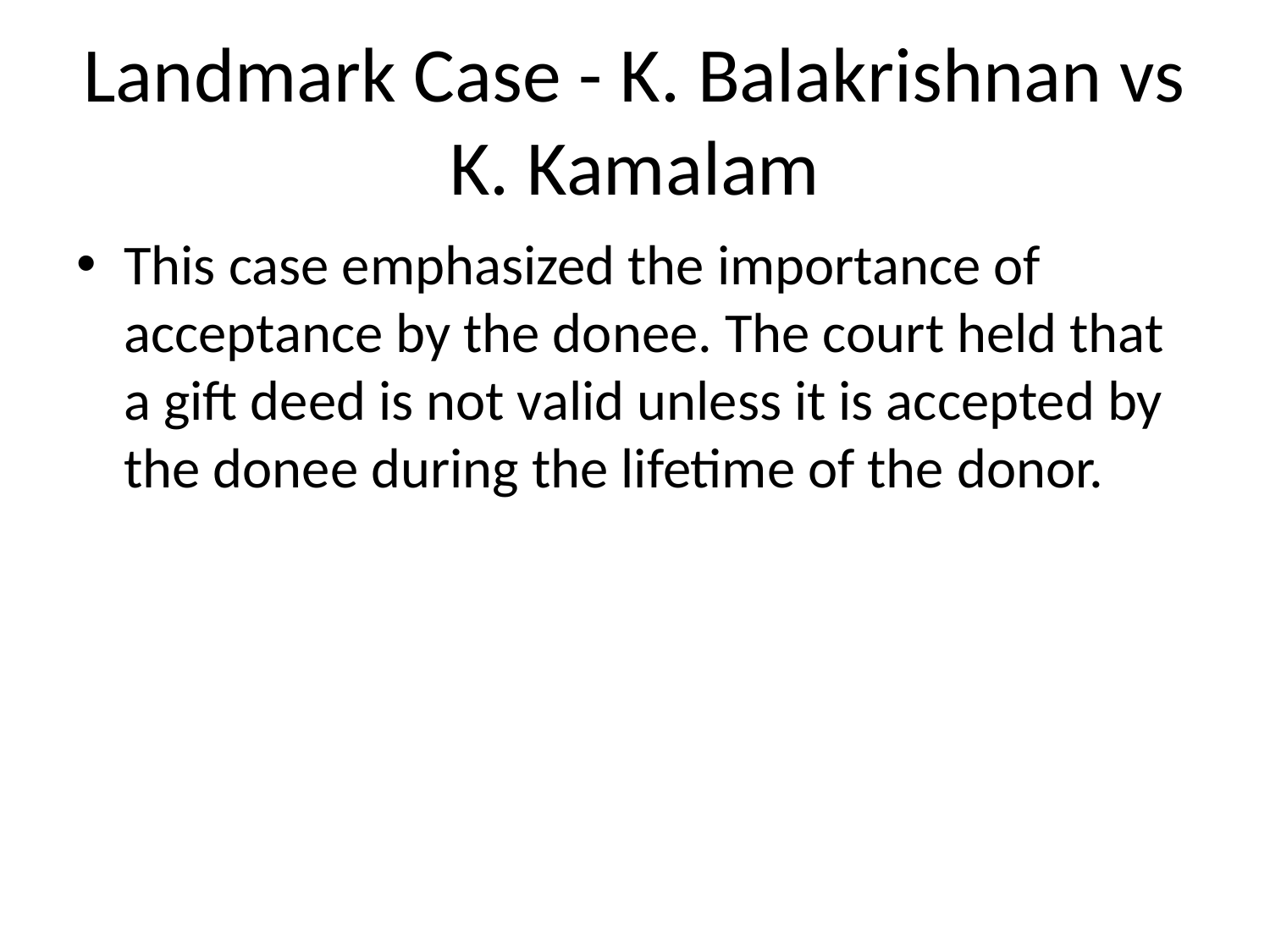

# Landmark Case - K. Balakrishnan vs K. Kamalam
This case emphasized the importance of acceptance by the donee. The court held that a gift deed is not valid unless it is accepted by the donee during the lifetime of the donor.